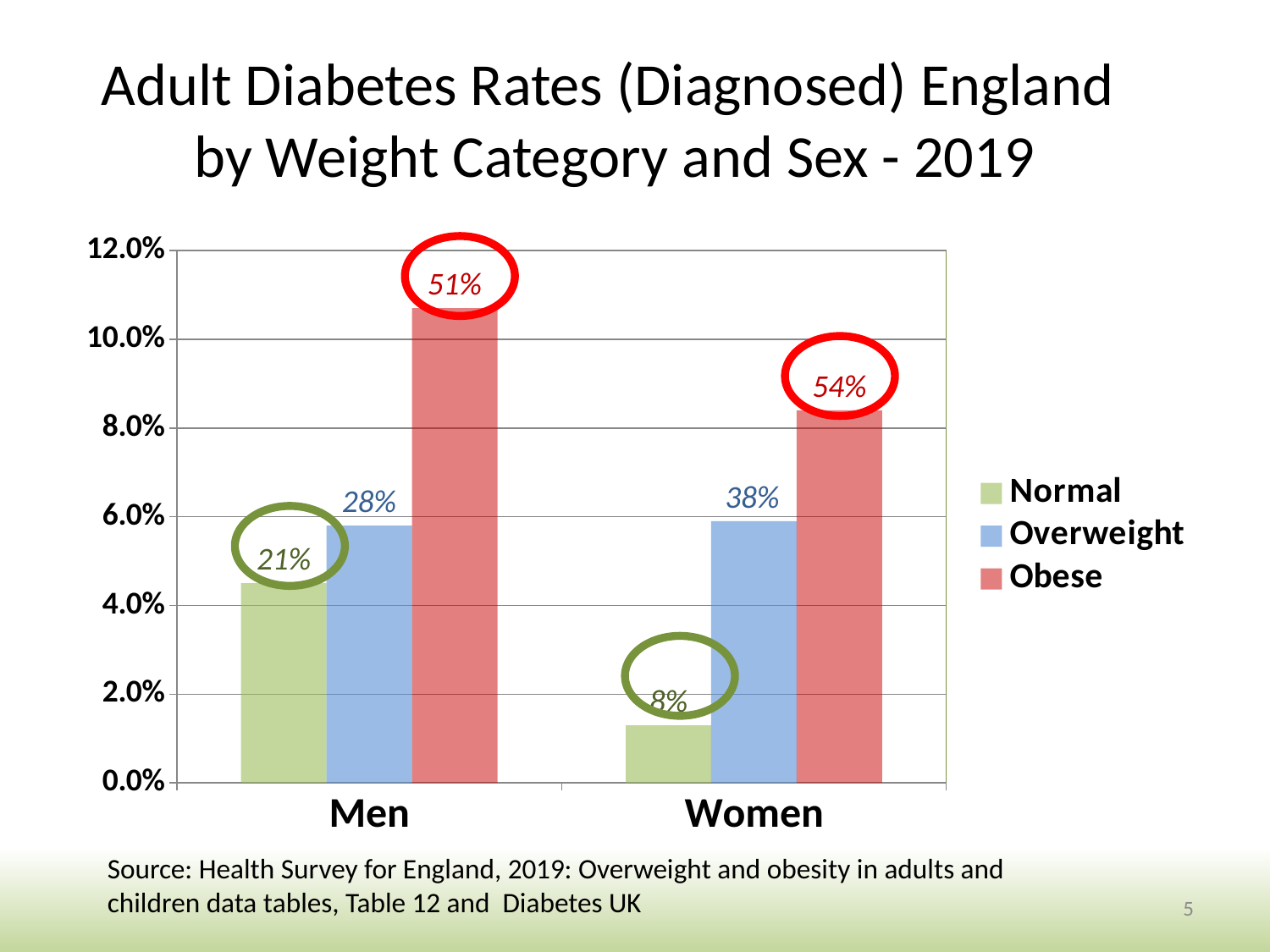

# Adult Diabetes Rates (Diagnosed) England by Weight Category and Sex - 2019

### Chart

| Category | Normal | Overweight | Obese  |
|---|---|---|---|
| Men | 0.045 | 0.058 | 0.107 |
| Women | 0.013 | 0.059 | 0.084 |

Source: Health Survey for England, 2019: Overweight and obesity in adults and children data tables, Table 12 and  Diabetes UK
5